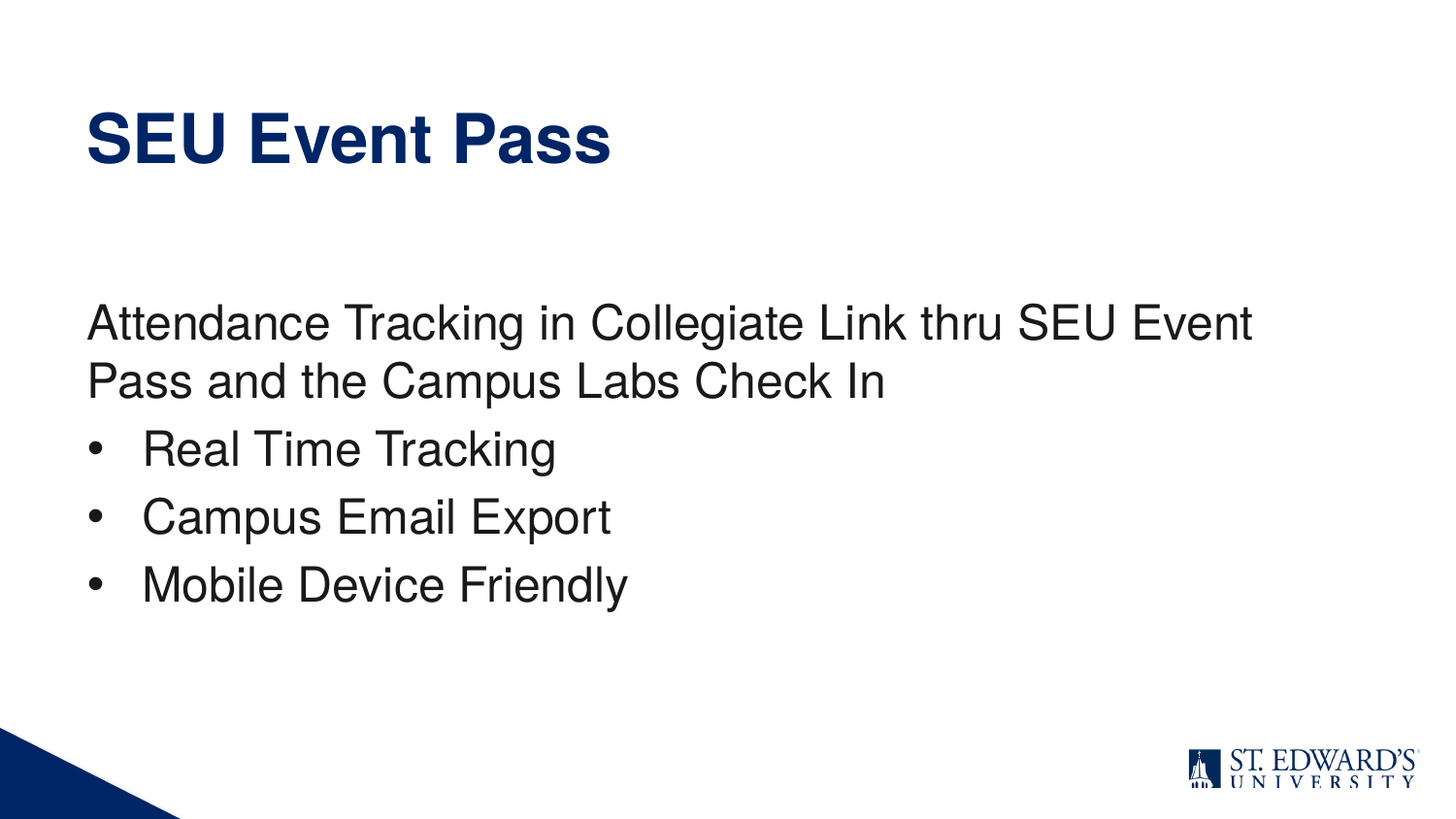

# SEU Event Pass
Attendance Tracking in Collegiate Link thru SEU Event Pass and the Campus Labs Check In
Real Time Tracking
Campus Email Export
Mobile Device Friendly